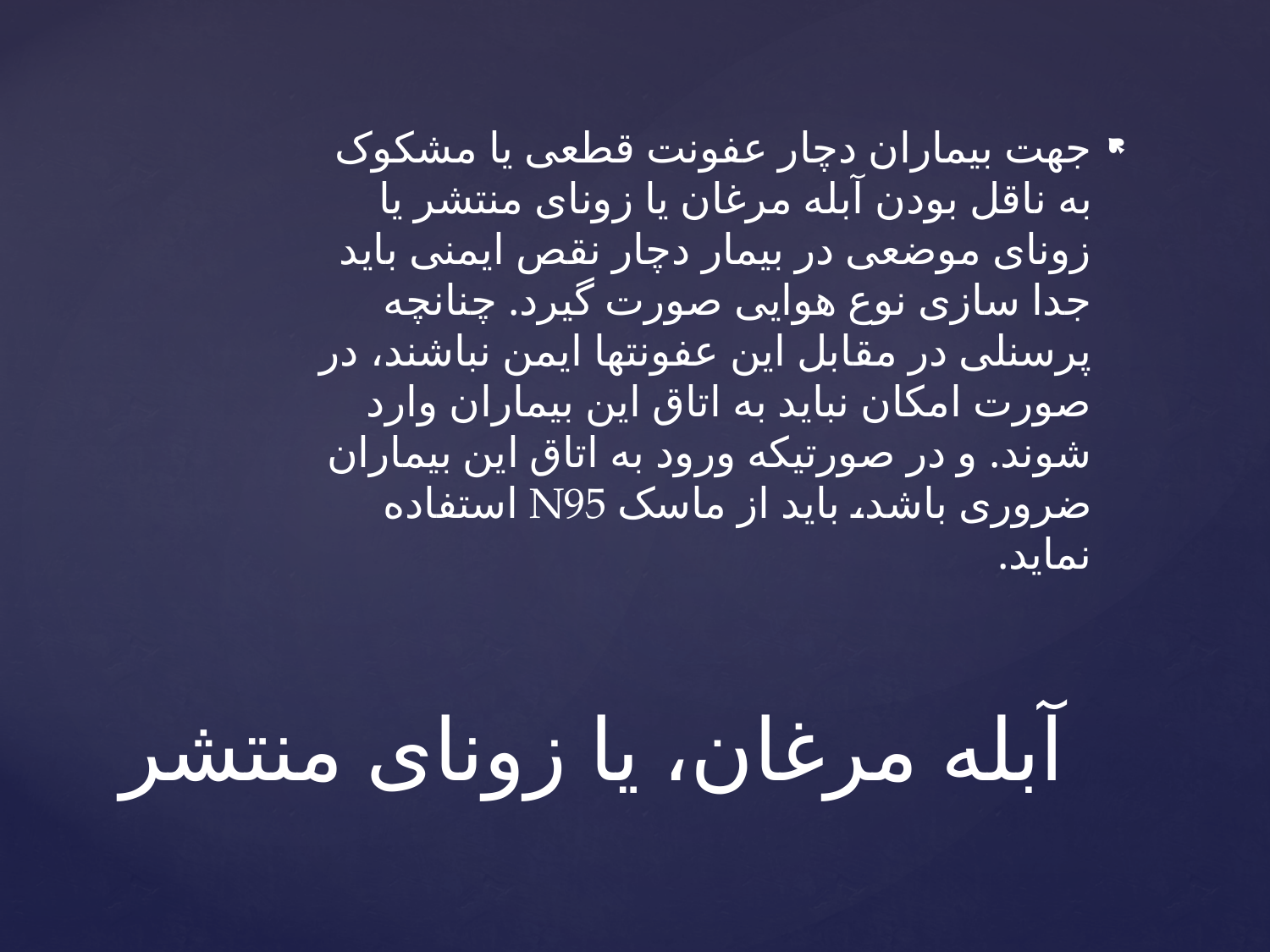

جهت بیماران دچار عفونت قطعی یا مشکوک به ناقل بودن آبله مرغان یا زونای منتشر یا زونای موضعی در بیمار دچار نقص ایمنی باید جدا سازی نوع هوایی صورت گیرد. چنانچه پرسنلی در مقابل این عفونتها ایمن نباشند، در صورت امکان نباید به اتاق این بیماران وارد شوند. و در صورتیکه ورود به اتاق این بیماران ضروری باشد، باید از ماسک N95 استفاده نماید.
# آبله مرغان، یا زونای منتشر